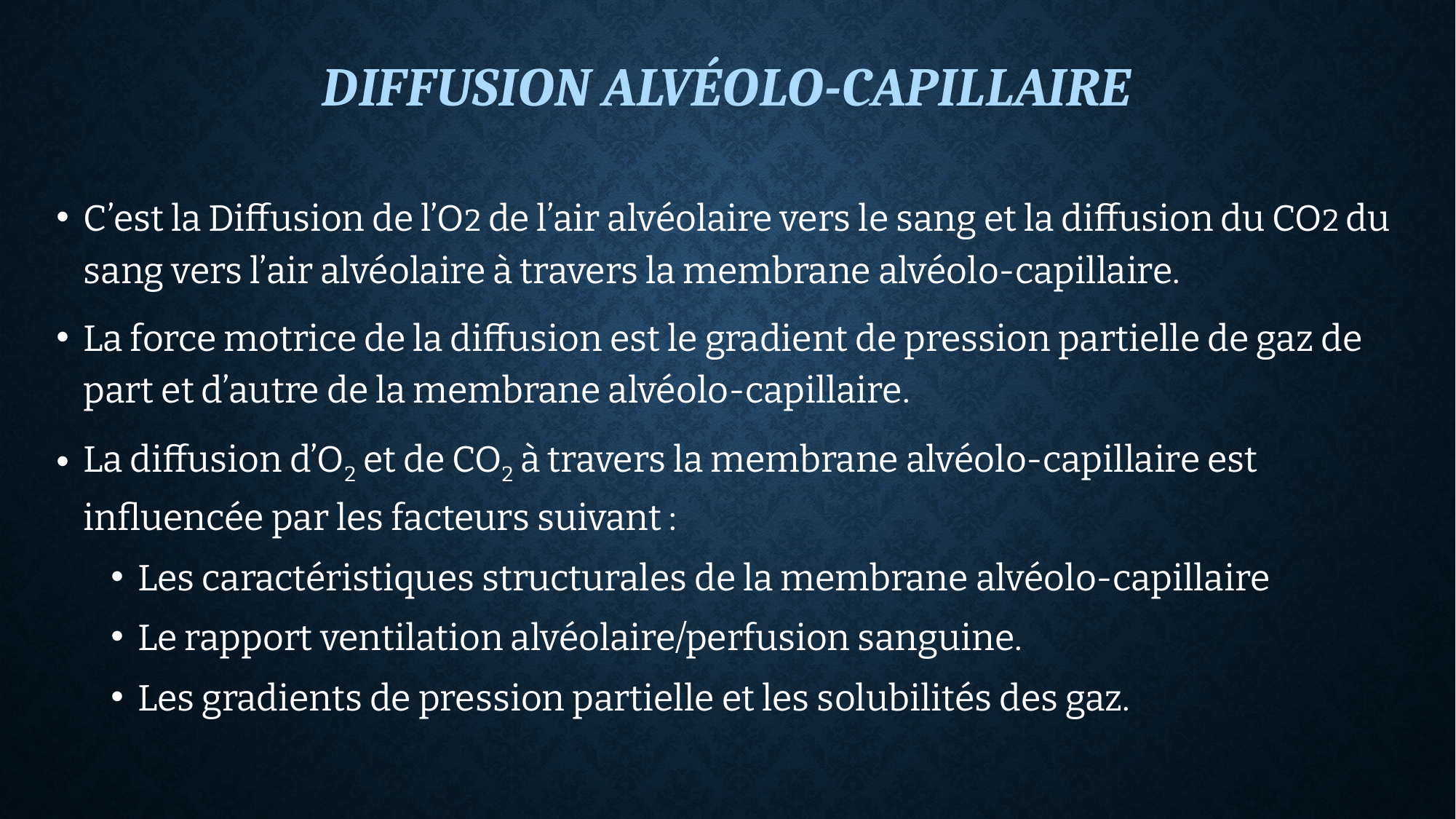

# DIFFUSION ALVÉOLO-CAPILLAIRE
C’est la Diffusion de l’O2 de l’air alvéolaire vers le sang et la diffusion du CO2 du sang vers l’air alvéolaire à travers la membrane alvéolo-capillaire.
La force motrice de la diffusion est le gradient de pression partielle de gaz de part et d’autre de la membrane alvéolo-capillaire.
La diffusion d’O2 et de CO2 à travers la membrane alvéolo-capillaire est influencée par les facteurs suivant :
Les caractéristiques structurales de la membrane alvéolo-capillaire
Le rapport ventilation alvéolaire/perfusion sanguine.
Les gradients de pression partielle et les solubilités des gaz.